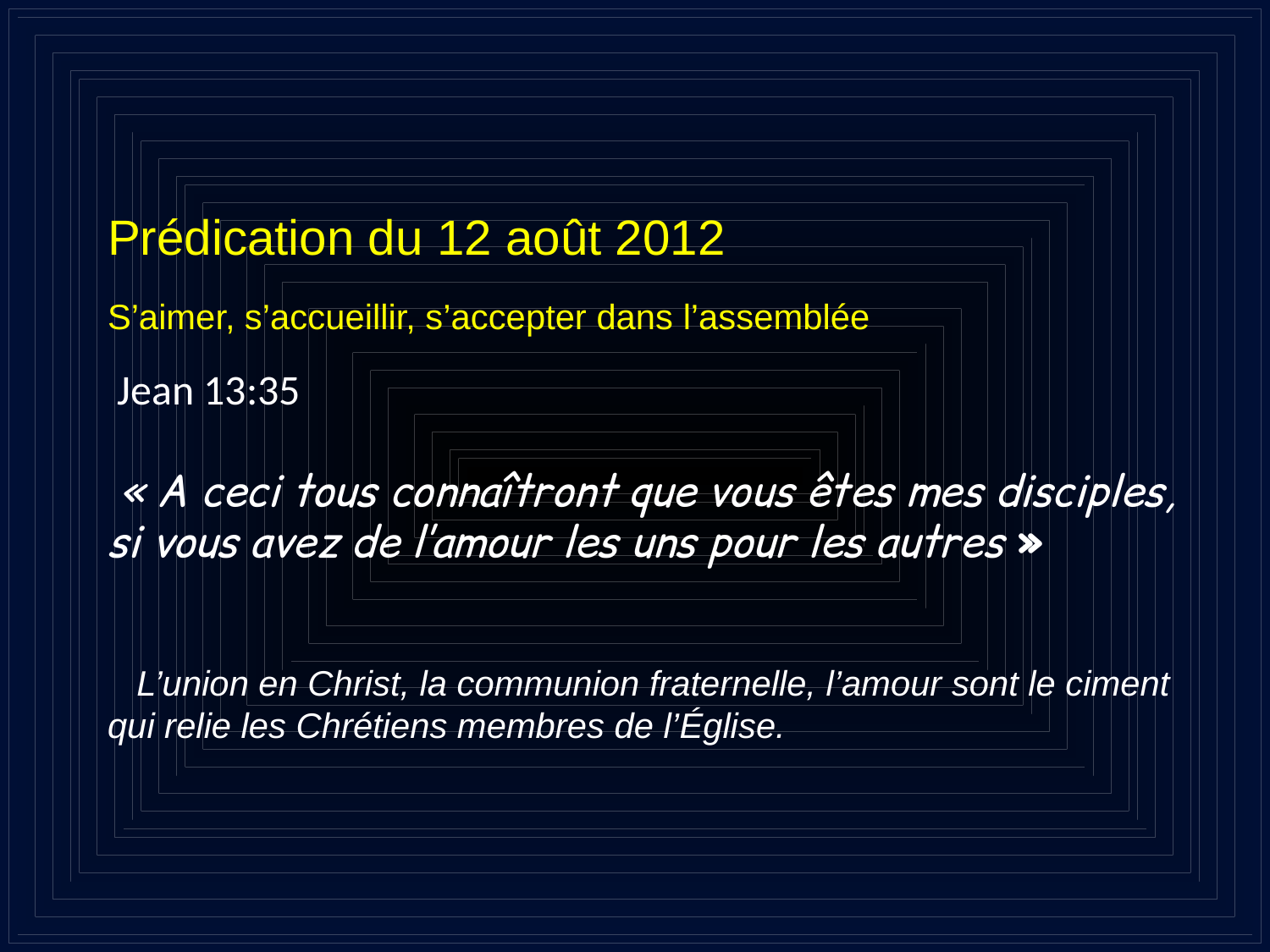

# Prédication du 12 août 2012 S’aimer, s’accueillir, s’accepter dans l’assemblée Jean 13:35 « A ceci tous connaîtront que vous êtes mes disciples, si vous avez de l’amour les uns pour les autres » L’union en Christ, la communion fraternelle, l’amour sont le ciment qui relie les Chrétiens membres de l’église.